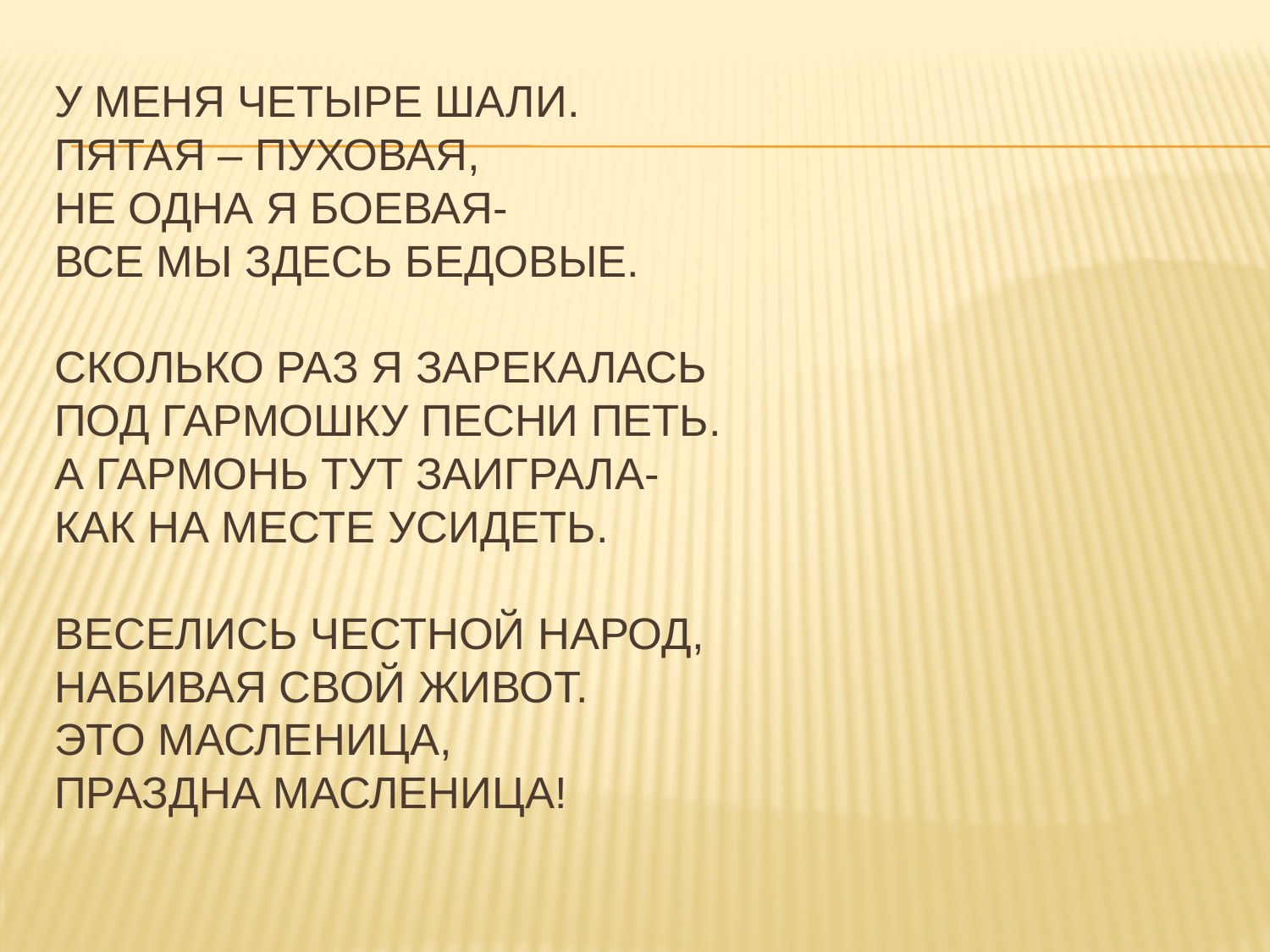

# У меня четыре шали. Пятая – пуховая, Не одна я боевая- Все мы здесь бедовые.   Сколько раз я зарекалась Под гармошку песни петь. А гармонь тут заиграла- Как на месте усидеть.   Веселись честной народ, Набивая свой живот. Это масленица, Праздна Масленица!